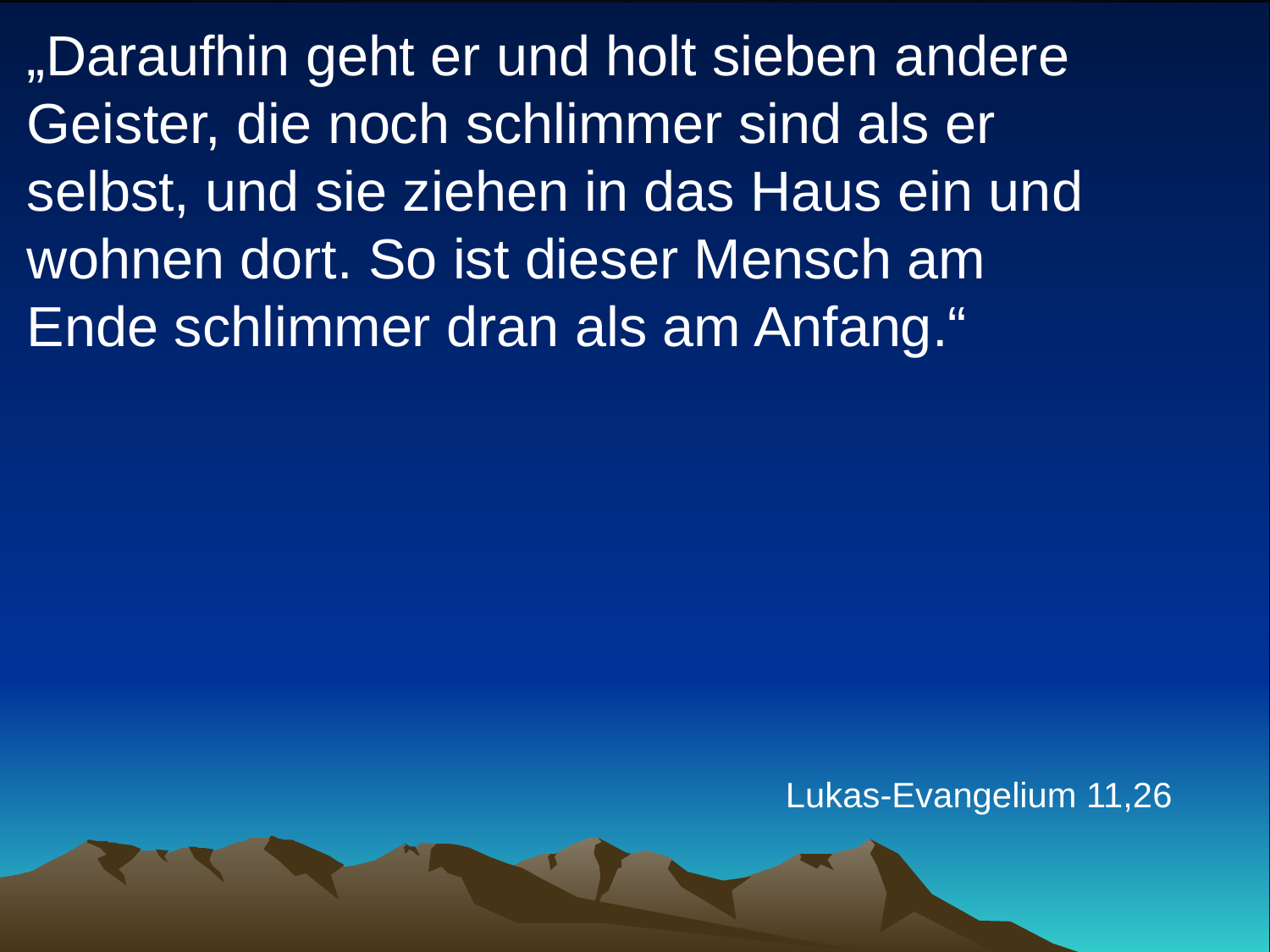

# „Daraufhin geht er und holt sieben andere Geister, die noch schlimmer sind als er selbst, und sie ziehen in das Haus ein und wohnen dort. So ist dieser Mensch am Ende schlimmer dran als am Anfang.“
Lukas-Evangelium 11,26